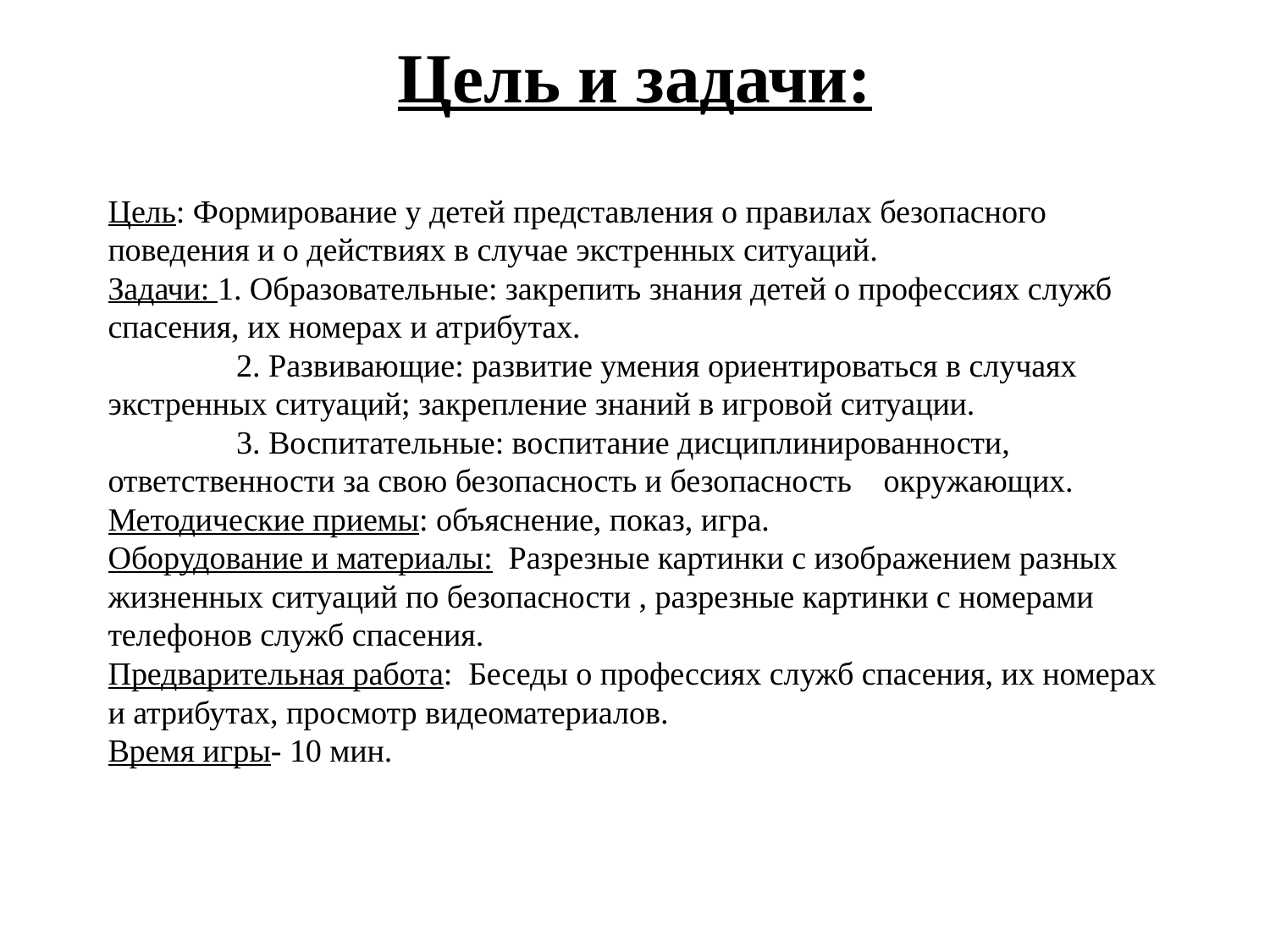

# Цель: Формирование у детей представления о правилах безопасного поведения и о действиях в случае экстренных ситуаций. Задачи: 1. Образовательные: закрепить знания детей о профессиях служб спасения, их номерах и атрибутах. 2. Развивающие: развитие умения ориентироваться в случаях экстренных ситуаций; закрепление знаний в игровой ситуации. 3. Воспитательные: воспитание дисциплинированности, ответственности за свою безопасность и безопасность    окружающих. Методические приемы: объяснение, показ, игра. Оборудование и материалы:  Разрезные картинки с изображением разных жизненных ситуаций по безопасности , разрезные картинки с номерами телефонов служб спасения. Предварительная работа:  Беседы о профессиях служб спасения, их номерах и атрибутах, просмотр видеоматериалов. Время игры- 10 мин.
Цель и задачи: